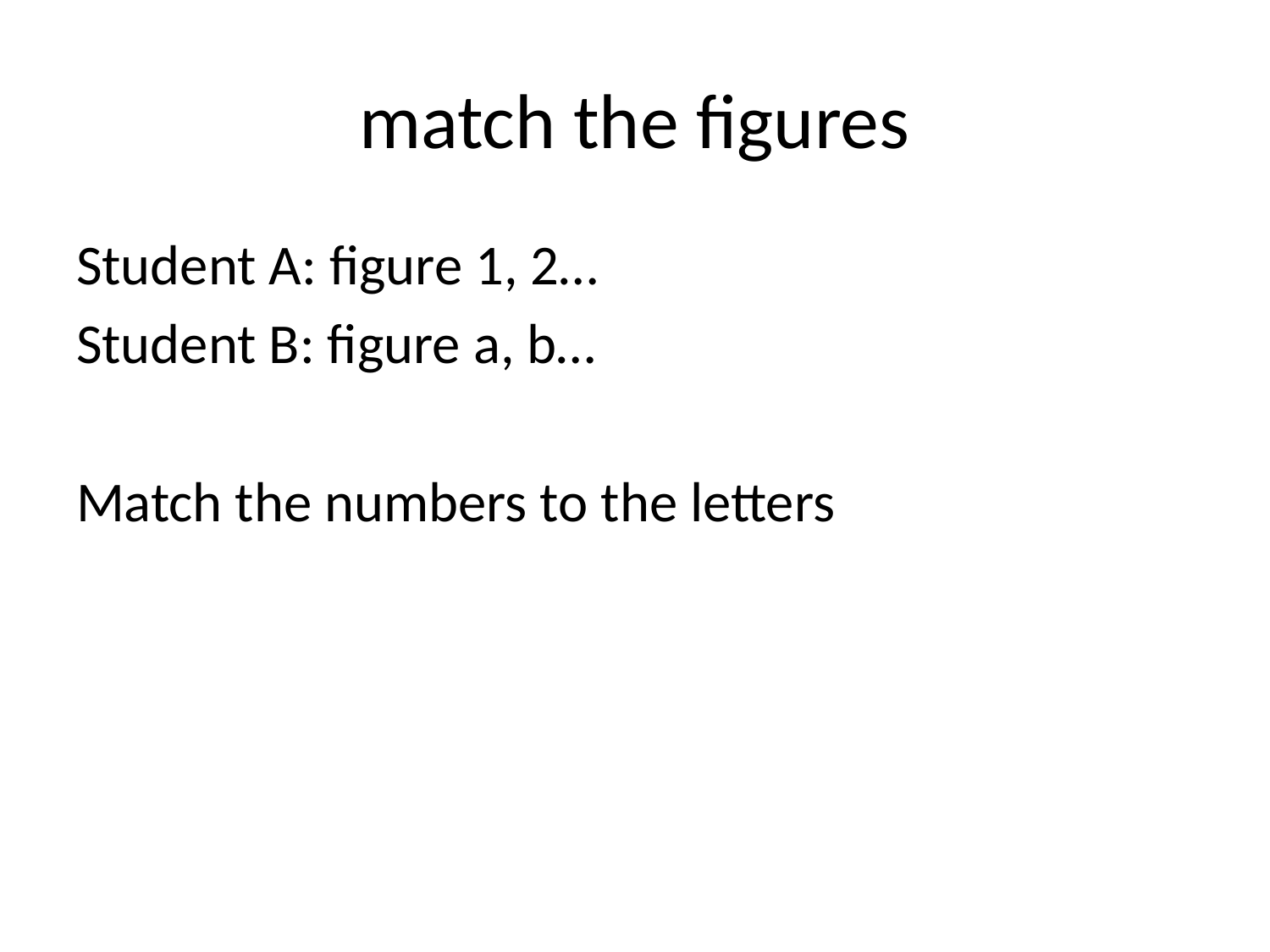

# match the figures
Student A: figure 1, 2…
Student B: figure a, b…

Match the numbers to the letters